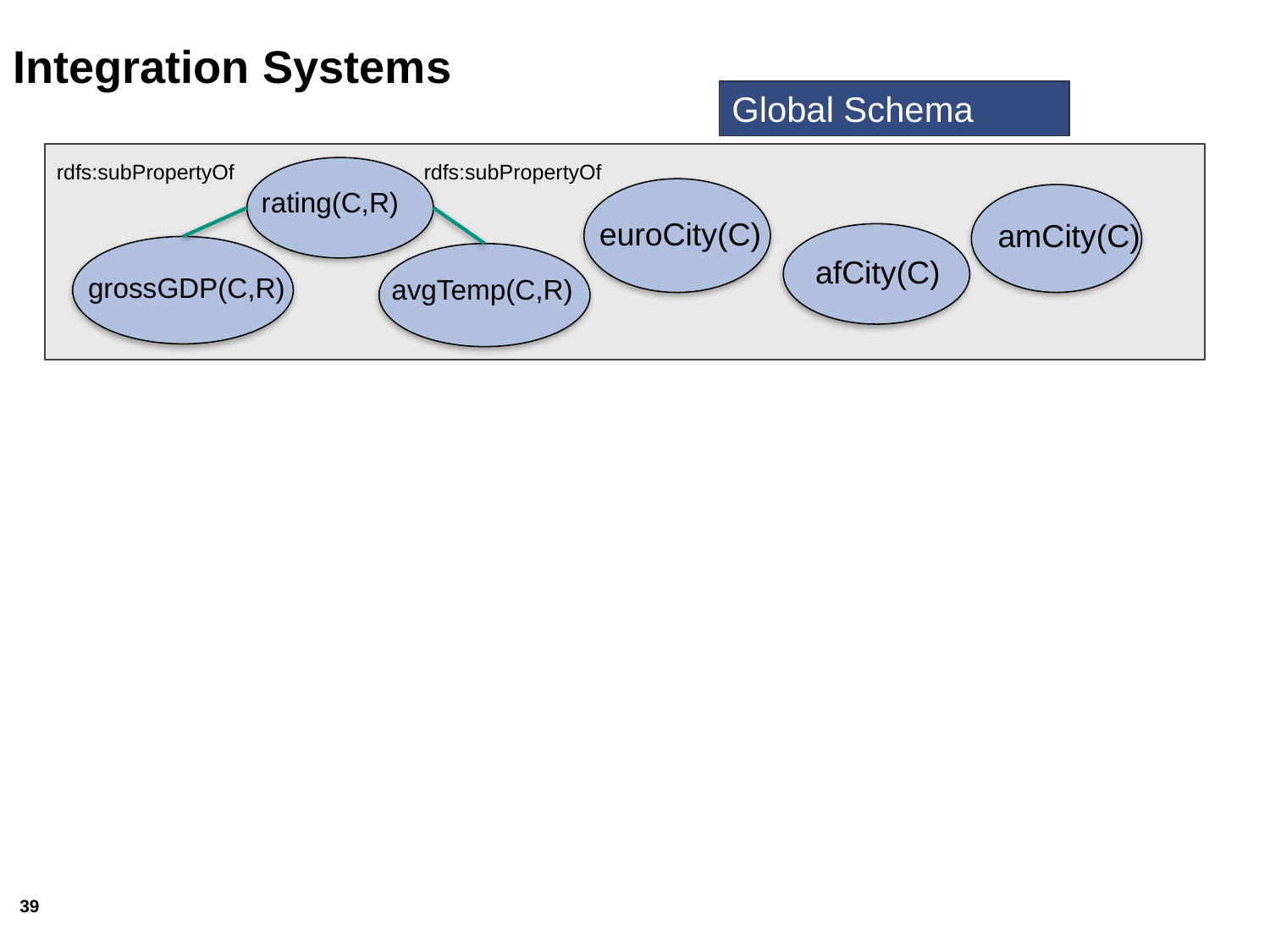

Integration Systems
Global Schema

euroCity(C)
amCity(C)
rdfs:subPropertyOf
rdfs:subPropertyOf

rating(C,R)

afCity(C)
grossGDP(C,R)

avgTemp(C,R)